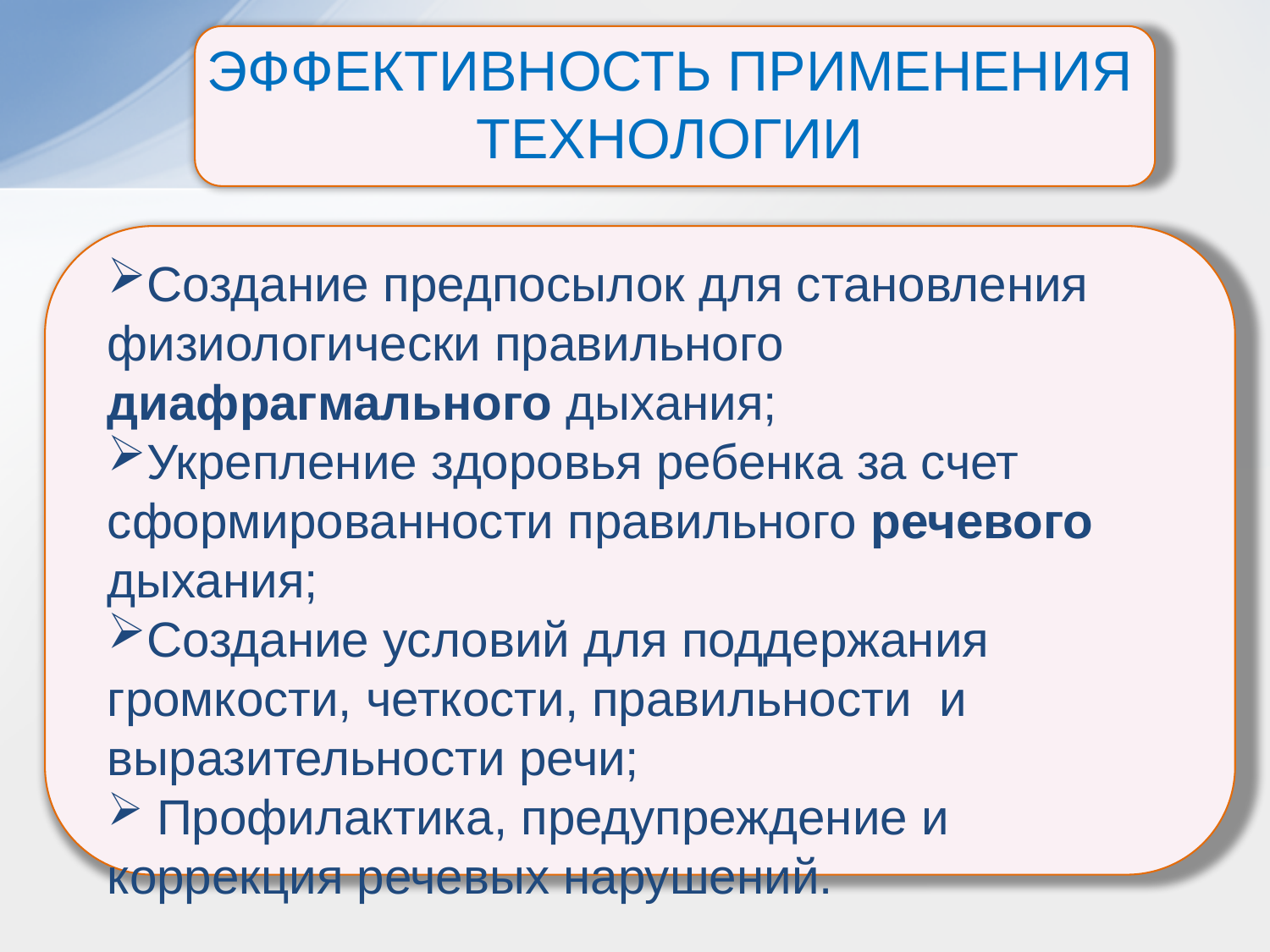

# ЭФФЕКТИВНОСТЬ ПРИМЕНЕНИЯ ТЕХНОЛОГИИ

Создание предпосылок для становления физиологически правильного диафрагмального дыхания;
Укрепление здоровья ребенка за счет сформированности правильного речевого дыхания;
Создание условий для поддержания громкости, четкости, правильности  и выразительности речи;
 Профилактика, предупреждение и коррекция речевых нарушений.